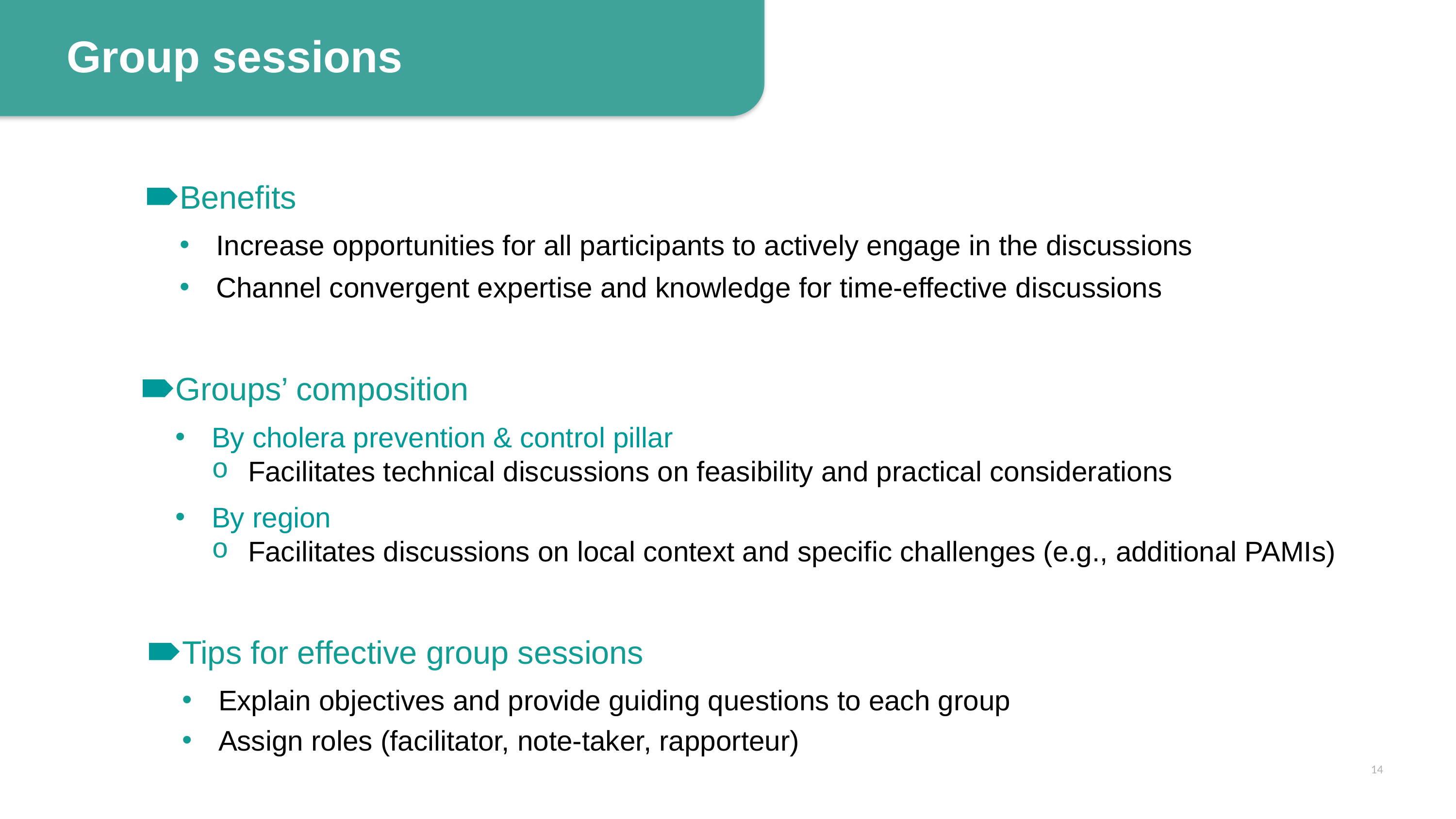

Group sessions
Benefits
Increase opportunities for all participants to actively engage in the discussions
Channel convergent expertise and knowledge for time-effective discussions
Groups’ composition
By cholera prevention & control pillar
Facilitates technical discussions on feasibility and practical considerations
By region
Facilitates discussions on local context and specific challenges (e.g., additional PAMIs)

Tips for effective group sessions
Explain objectives and provide guiding questions to each group
Assign roles (facilitator, note-taker, rapporteur)
14